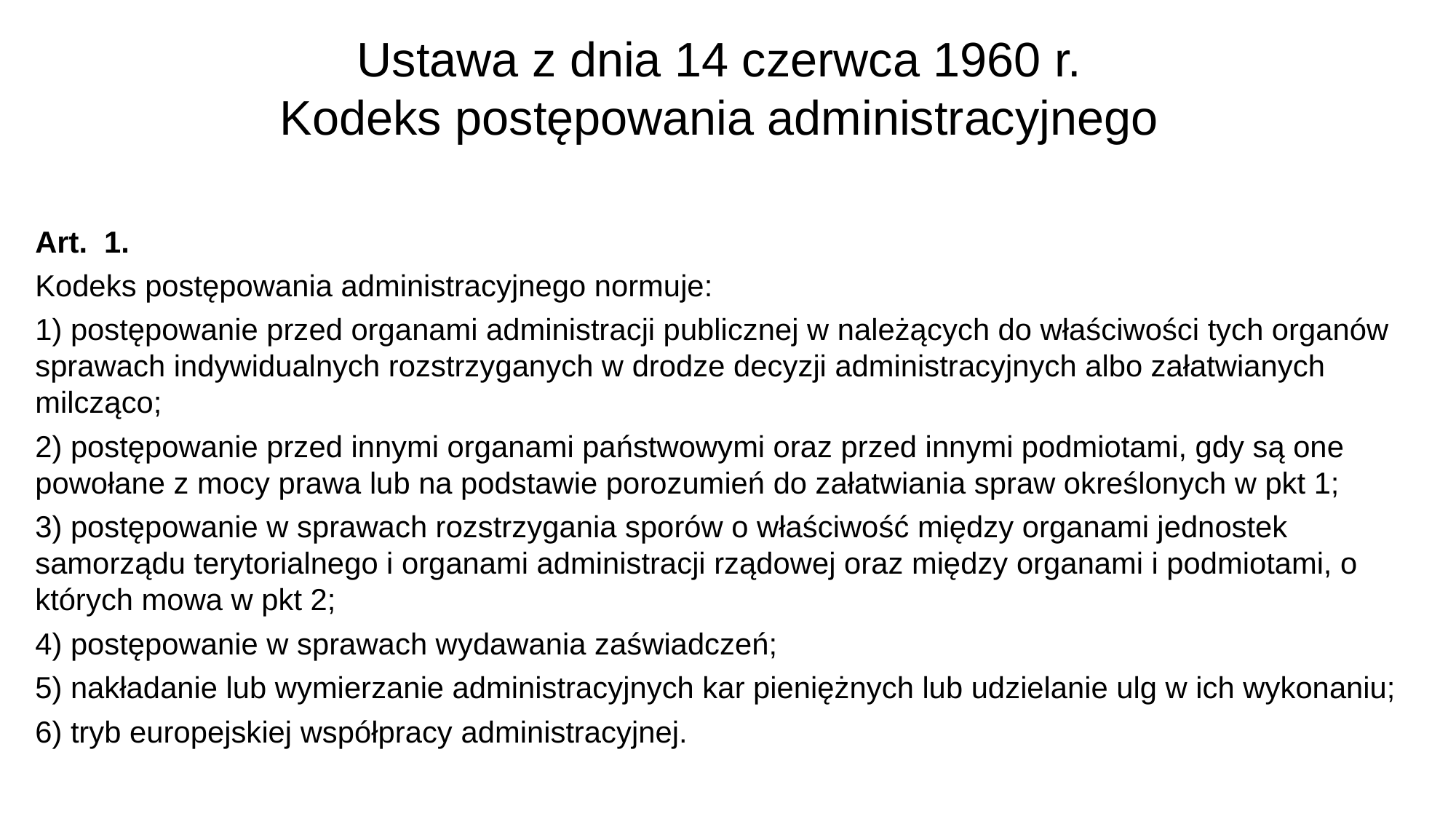

# Ustawa z dnia 14 czerwca 1960 r. Kodeks postępowania administracyjnego
Art.  1.
Kodeks postępowania administracyjnego normuje:
1) postępowanie przed organami administracji publicznej w należących do właściwości tych organów sprawach indywidualnych rozstrzyganych w drodze decyzji administracyjnych albo załatwianych milcząco;
2) postępowanie przed innymi organami państwowymi oraz przed innymi podmiotami, gdy są one powołane z mocy prawa lub na podstawie porozumień do załatwiania spraw określonych w pkt 1;
3) postępowanie w sprawach rozstrzygania sporów o właściwość między organami jednostek samorządu terytorialnego i organami administracji rządowej oraz między organami i podmiotami, o których mowa w pkt 2;
4) postępowanie w sprawach wydawania zaświadczeń;
5) nakładanie lub wymierzanie administracyjnych kar pieniężnych lub udzielanie ulg w ich wykonaniu;
6) tryb europejskiej współpracy administracyjnej.